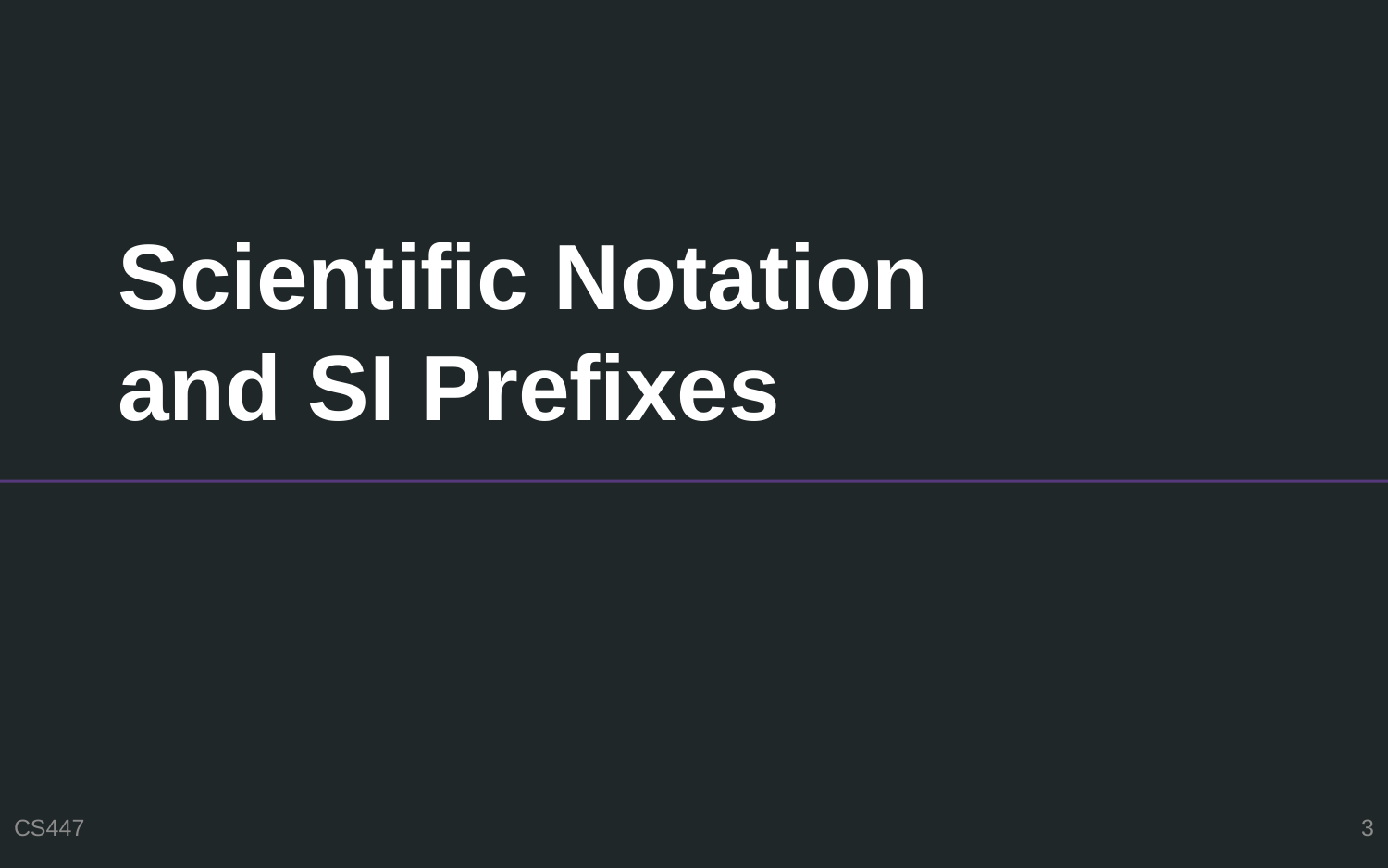

# Scientific Notation and SI Prefixes
CS447
3